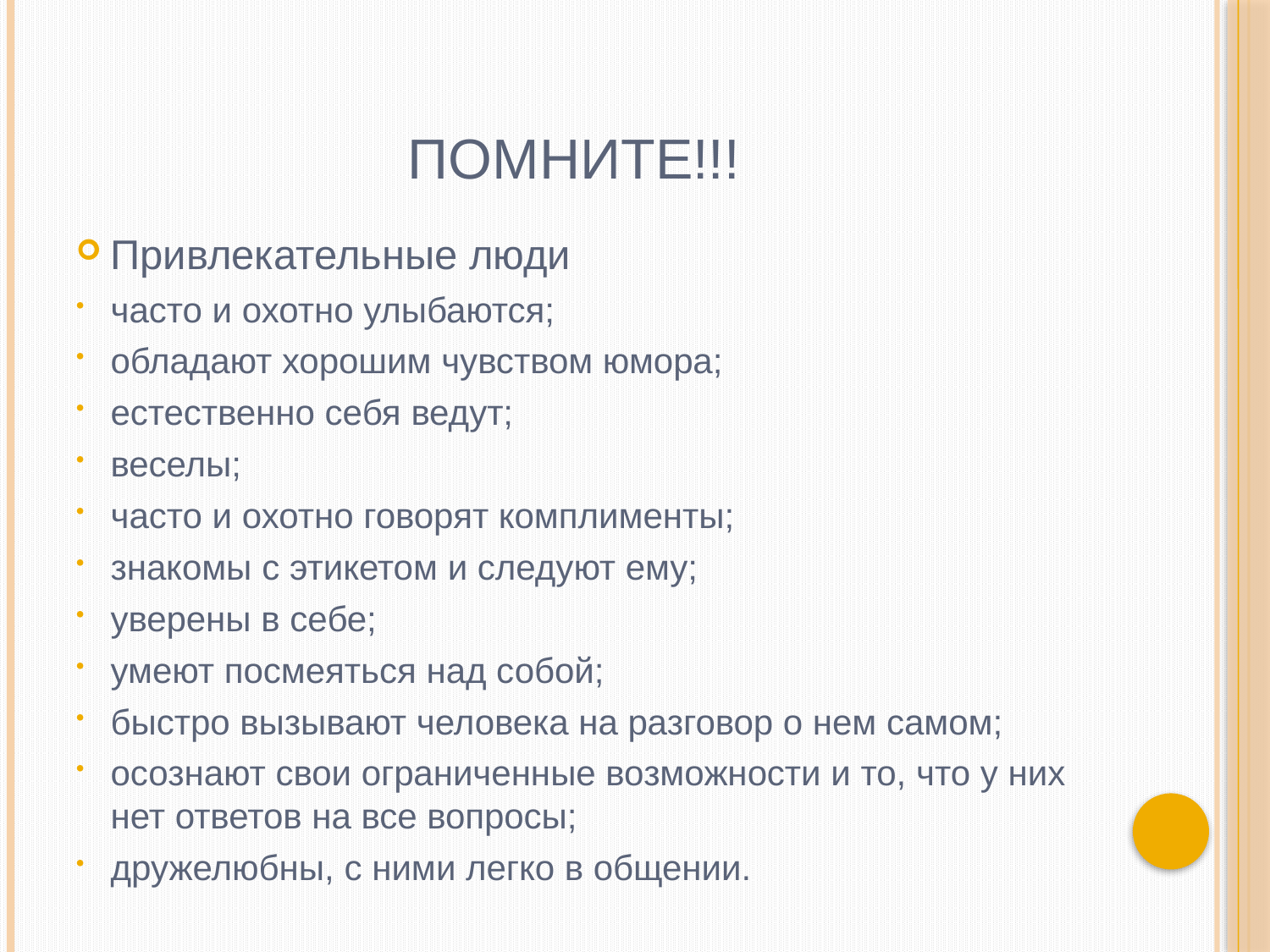

# Помните!!!
Привлекательные люди
часто и охотно улыбаются;
обладают хорошим чувством юмора;
естественно себя ведут;
веселы;
часто и охотно говорят комплименты;
знакомы с этикетом и следуют ему;
уверены в себе;
умеют посмеяться над собой;
быстро вызывают человека на разговор о нем самом;
осознают свои ограниченные возможности и то, что у них нет ответов на все вопросы;
дружелюбны, с ними легко в общении.